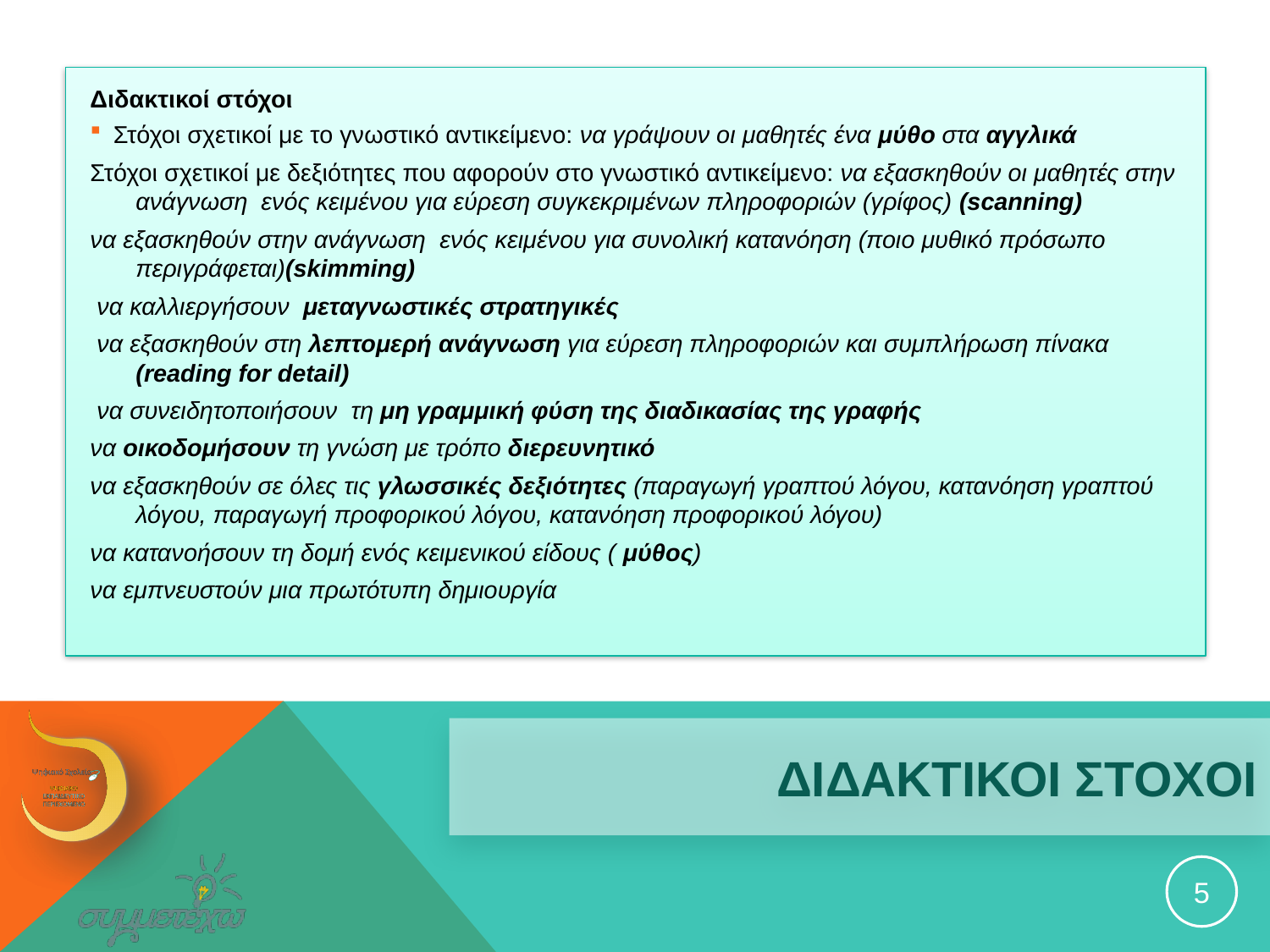

Διδακτικοί στόχοι
Στόχοι σχετικοί με το γνωστικό αντικείμενο: να γράψουν οι μαθητές ένα μύθο στα αγγλικά
Στόχοι σχετικοί με δεξιότητες που αφορούν στο γνωστικό αντικείμενο: να εξασκηθούν οι μαθητές στην ανάγνωση  ενός κειμένου για εύρεση συγκεκριμένων πληροφοριών (γρίφος) (scanning)
να εξασκηθούν στην ανάγνωση  ενός κειμένου για συνολική κατανόηση (ποιο μυθικό πρόσωπο περιγράφεται)(skimming)
 να καλλιεργήσουν  μεταγνωστικές στρατηγικές
 να εξασκηθούν στη λεπτομερή ανάγνωση για εύρεση πληροφοριών και συμπλήρωση πίνακα (reading for detail)
 να συνειδητοποιήσουν  τη μη γραμμική φύση της διαδικασίας της γραφής
να οικοδομήσουν τη γνώση με τρόπο διερευνητικό
να εξασκηθούν σε όλες τις γλωσσικές δεξιότητες (παραγωγή γραπτού λόγου, κατανόηση γραπτού λόγου, παραγωγή προφορικού λόγου, κατανόηση προφορικού λόγου)
να κατανοήσουν τη δομή ενός κειμενικού είδους ( μύθος)
να εμπνευστούν μια πρωτότυπη δημιουργία

# ΔΙΔΑΚΤΙΚΟΙ ΣΤΟΧΟΙ
5